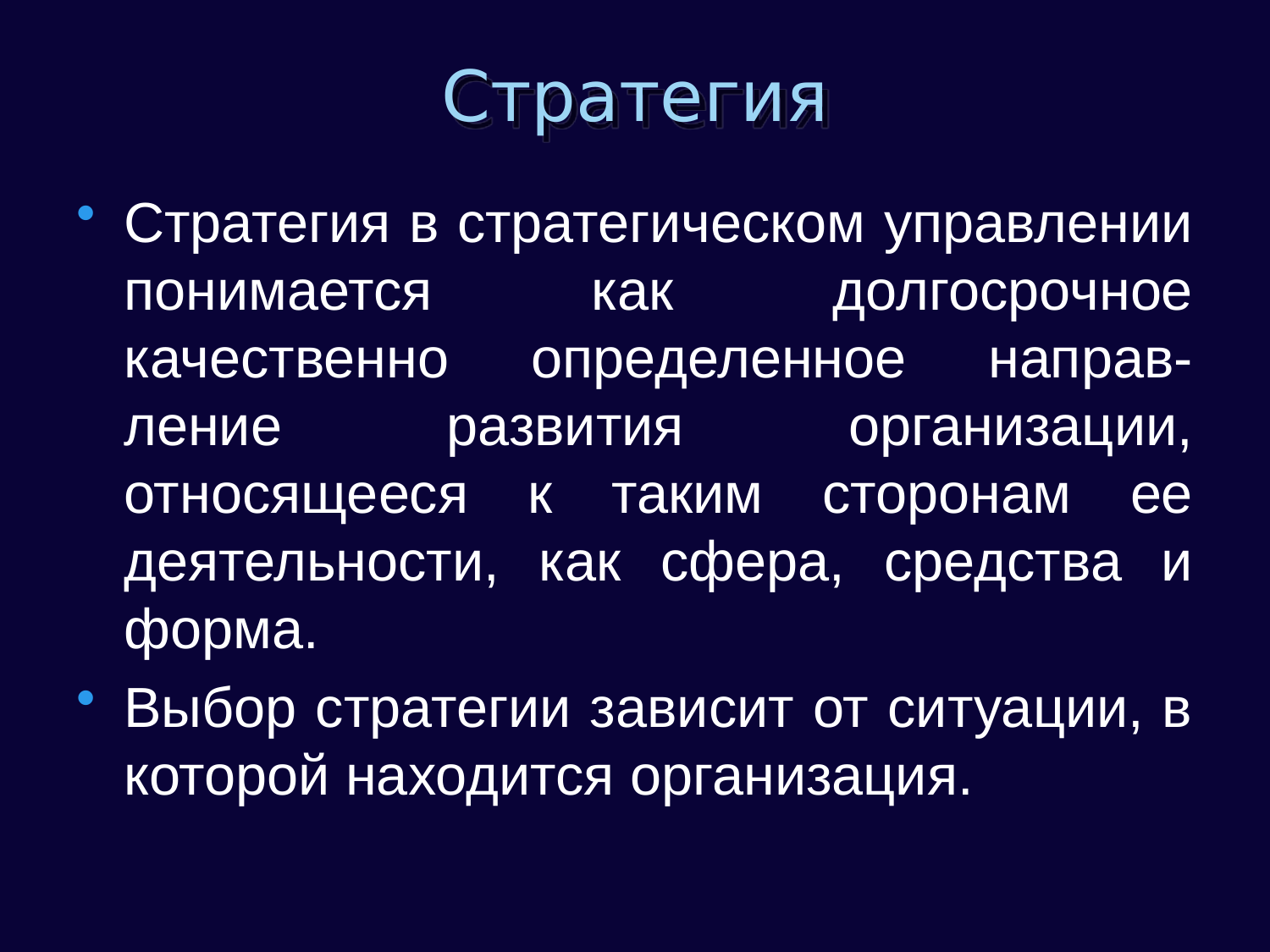

# Стратегия
Стратегия в стратегическом управлении понимается как долгосрочное качественно определенное направ-ление развития организации, относящееся к таким сторонам ее деятельности, как сфера, средства и форма.
Выбор стратегии зависит от ситуации, в которой находится организация.